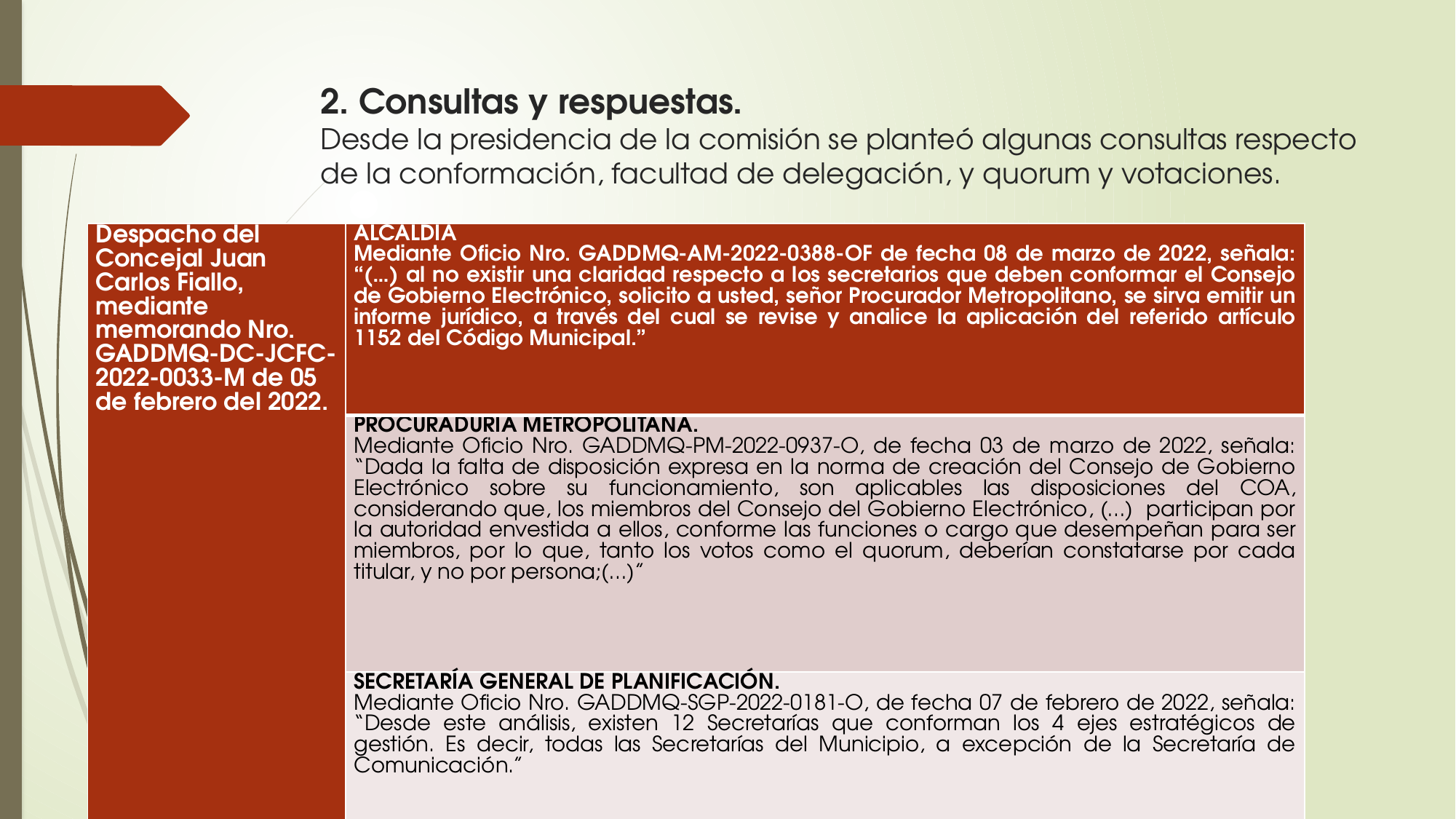

# 2. Consultas y respuestas. Desde la presidencia de la comisión se planteó algunas consultas respecto de la conformación, facultad de delegación, y quorum y votaciones.
| Despacho del Concejal Juan Carlos Fiallo, mediante memorando Nro. GADDMQ-DC-JCFC-2022-0033-M de 05 de febrero del 2022. | ALCALDIA Mediante Oficio Nro. GADDMQ-AM-2022-0388-OF de fecha 08 de marzo de 2022, señala: “(…) al no existir una claridad respecto a los secretarios que deben conformar el Consejo de Gobierno Electrónico, solicito a usted, señor Procurador Metropolitano, se sirva emitir un informe jurídico, a través del cual se revise y analice la aplicación del referido artículo 1152 del Código Municipal.” |
| --- | --- |
|  | PROCURADURIA METROPOLITANA. Mediante Oficio Nro. GADDMQ-PM-2022-0937-O, de fecha 03 de marzo de 2022, señala: “Dada la falta de disposición expresa en la norma de creación del Consejo de Gobierno Electrónico sobre su funcionamiento, son aplicables las disposiciones del COA, considerando que, los miembros del Consejo del Gobierno Electrónico, (…) participan por la autoridad envestida a ellos, conforme las funciones o cargo que desempeñan para ser miembros, por lo que, tanto los votos como el quorum, deberían constatarse por cada titular, y no por persona;(…)” |
|  | SECRETARÍA GENERAL DE PLANIFICACIÓN. Mediante Oficio Nro. GADDMQ-SGP-2022-0181-O, de fecha 07 de febrero de 2022, señala: “Desde este análisis, existen 12 Secretarías que conforman los 4 ejes estratégicos de gestión. Es decir, todas las Secretarías del Municipio, a excepción de la Secretaría de Comunicación.” |